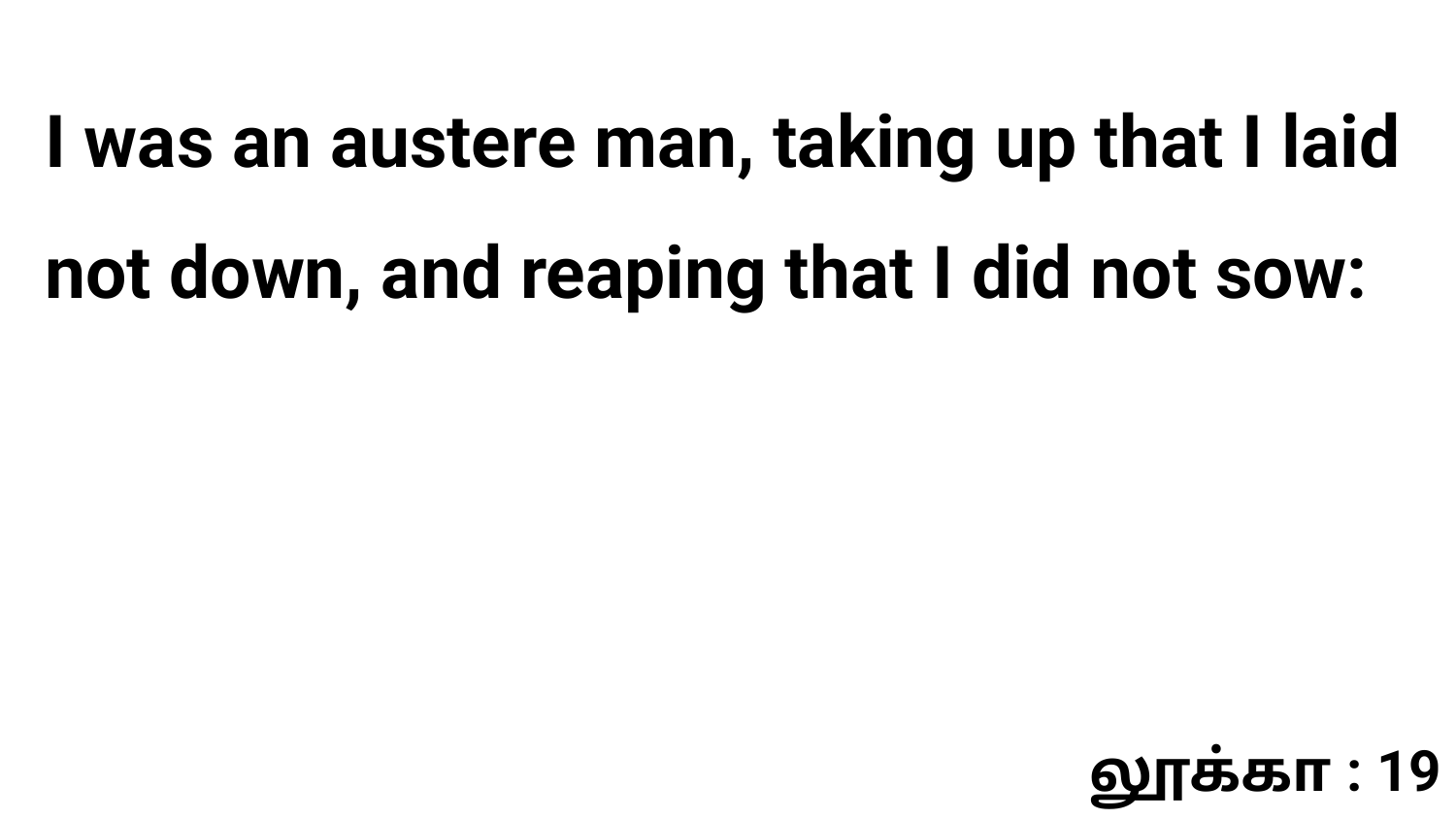

I was an austere man, taking up that I laid not down, and reaping that I did not sow:
லூக்கா : 19